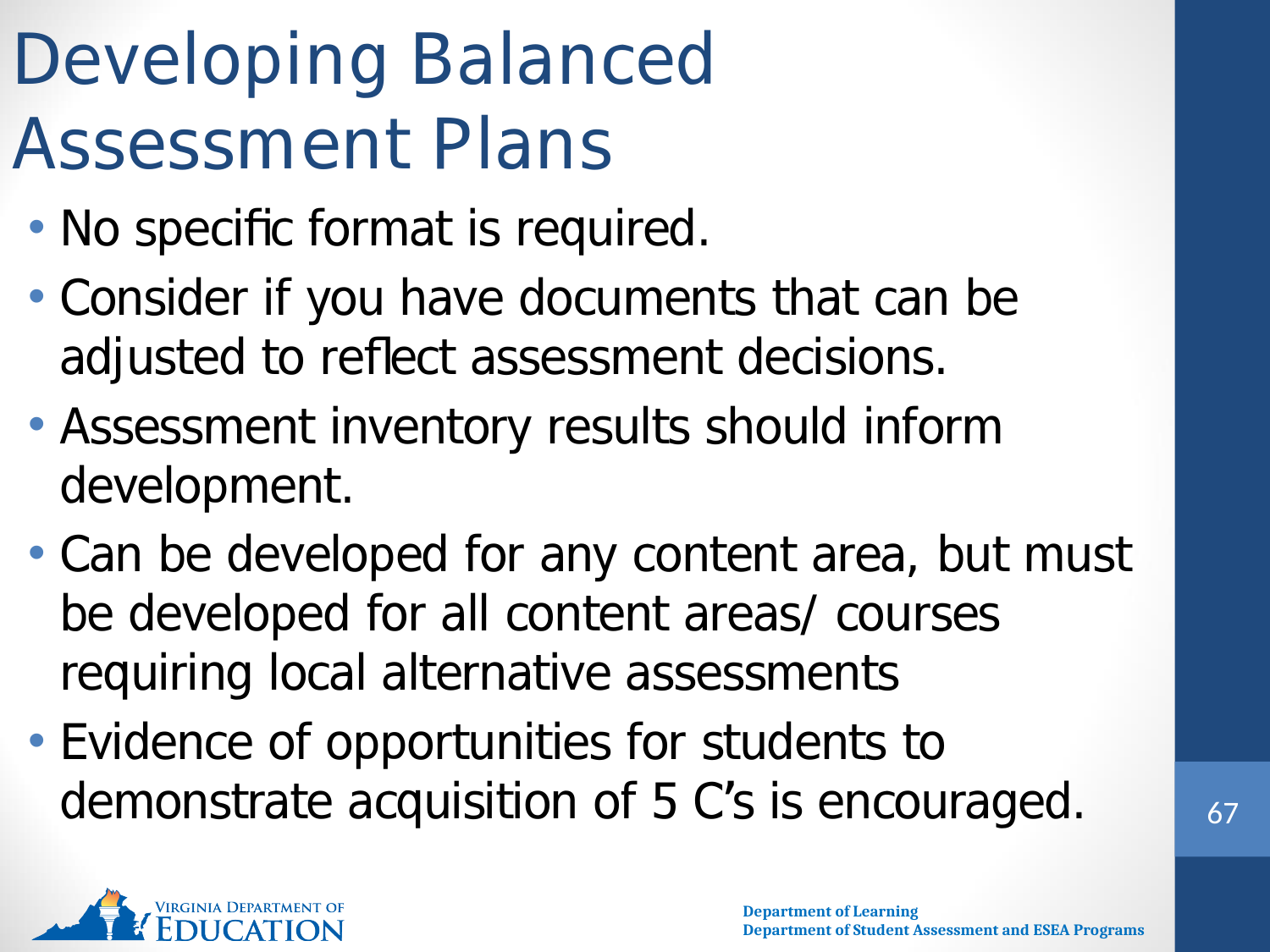

# Developing Balanced Assessment Plans
No specific format is required.
Consider if you have documents that can be adjusted to reflect assessment decisions.
Assessment inventory results should inform development.
Can be developed for any content area, but must be developed for all content areas/ courses requiring local alternative assessments
Evidence of opportunities for students to demonstrate acquisition of 5 C’s is encouraged.

67